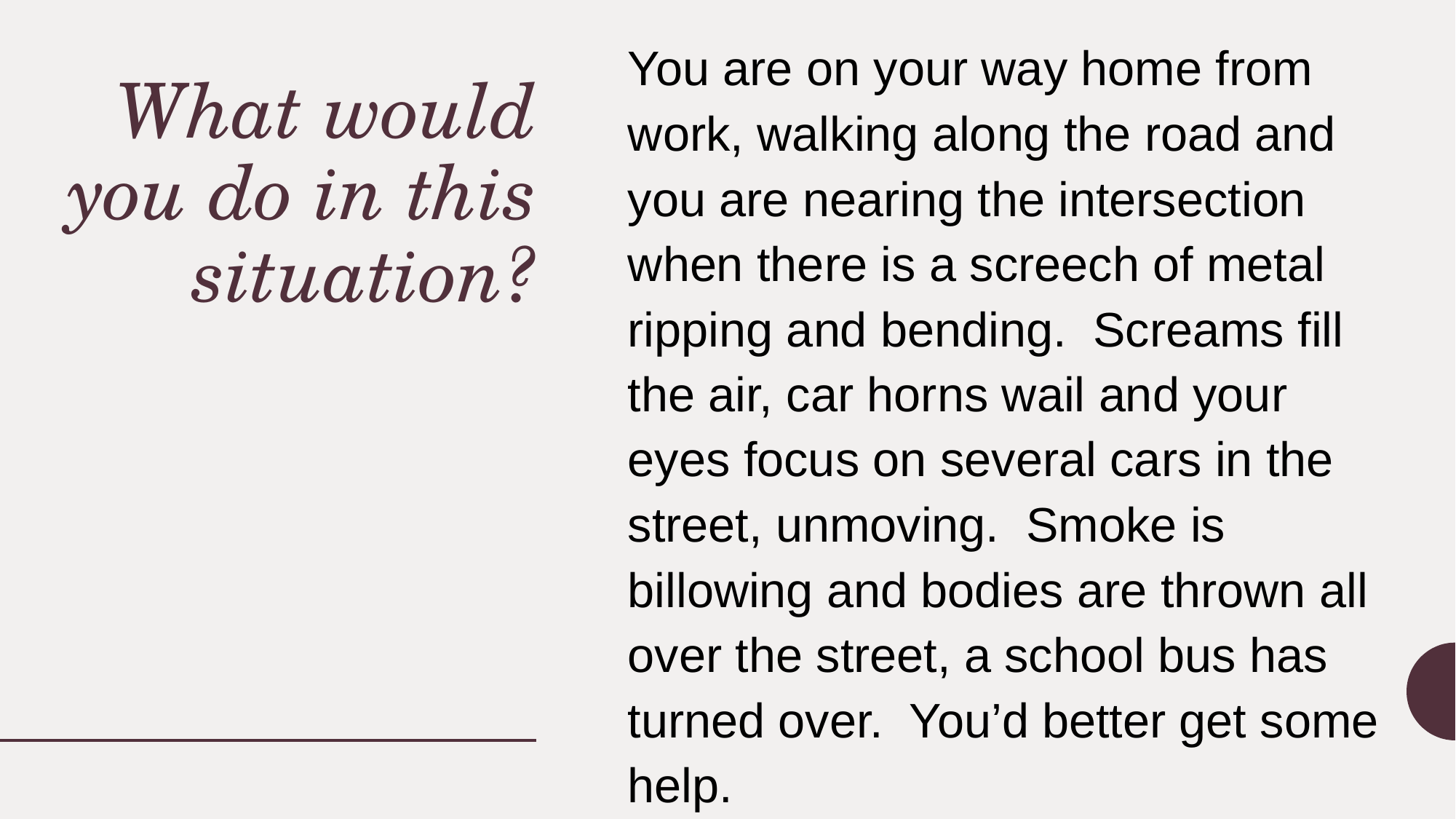

You are on your way home from work, walking along the road and you are nearing the intersection when there is a screech of metal ripping and bending.  Screams fill the air, car horns wail and your eyes focus on several cars in the street, unmoving.  Smoke is billowing and bodies are thrown all over the street, a school bus has turned over.  You’d better get some help.
# What would you do in this situation?